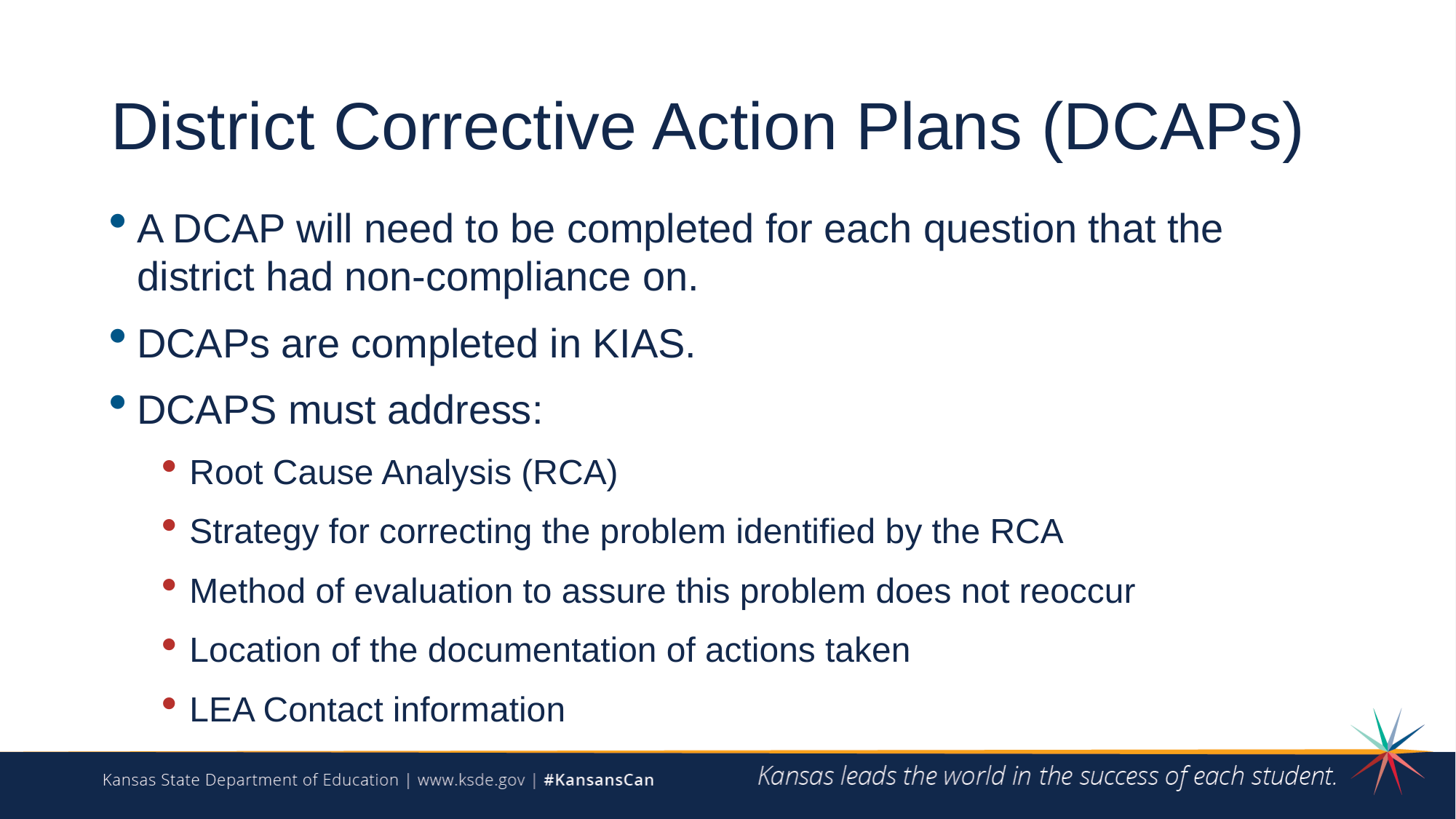

# District Corrective Action Plans (DCAPs)
A DCAP will need to be completed for each question that the district had non-compliance on.
DCAPs are completed in KIAS.
DCAPS must address:
Root Cause Analysis (RCA)
Strategy for correcting the problem identified by the RCA
Method of evaluation to assure this problem does not reoccur
Location of the documentation of actions taken
LEA Contact information